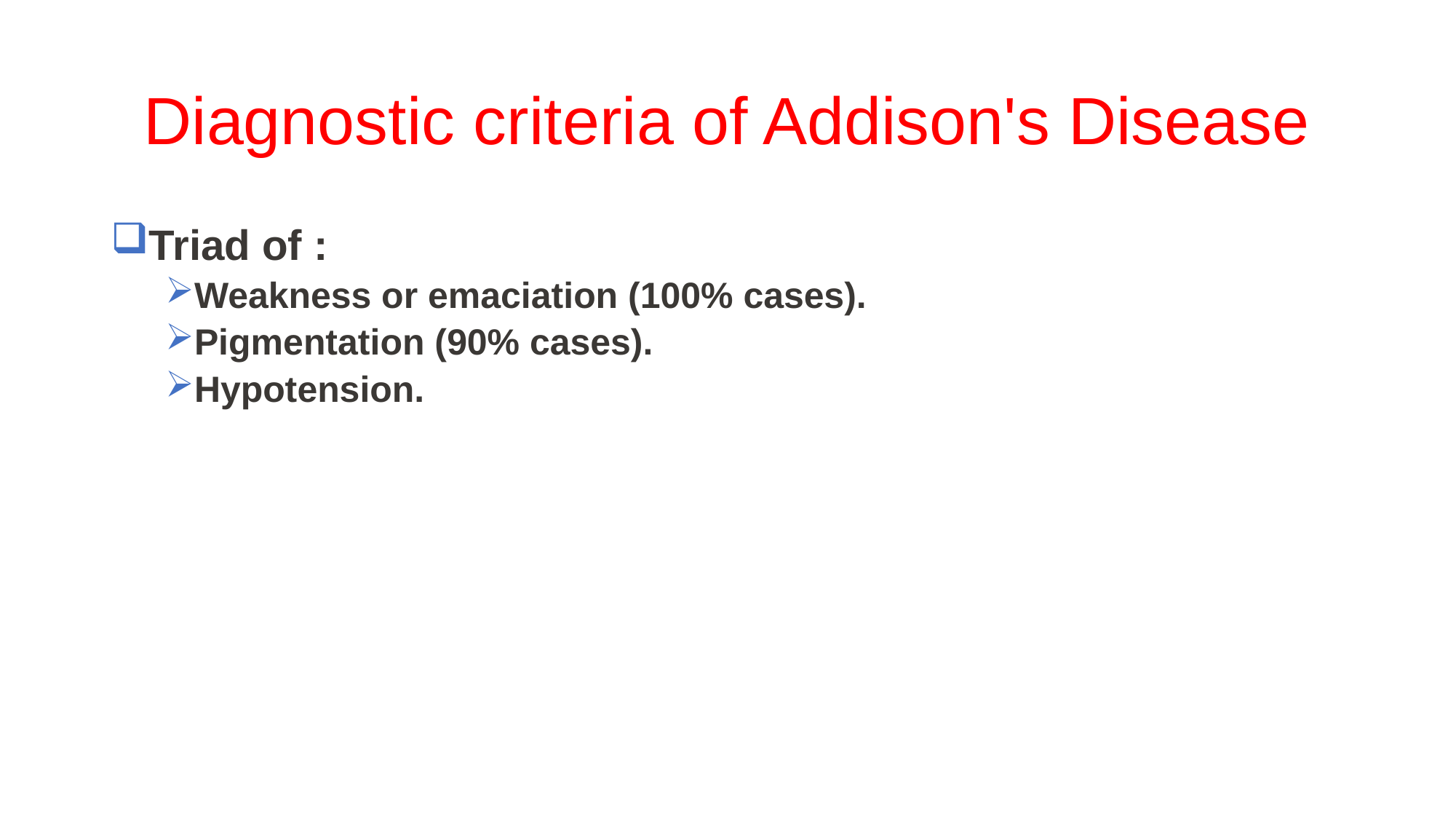

# Diagnostic criteria of Addison's Disease
Triad of :
Weakness or emaciation (100% cases).
Pigmentation (90% cases).
Hypotension.